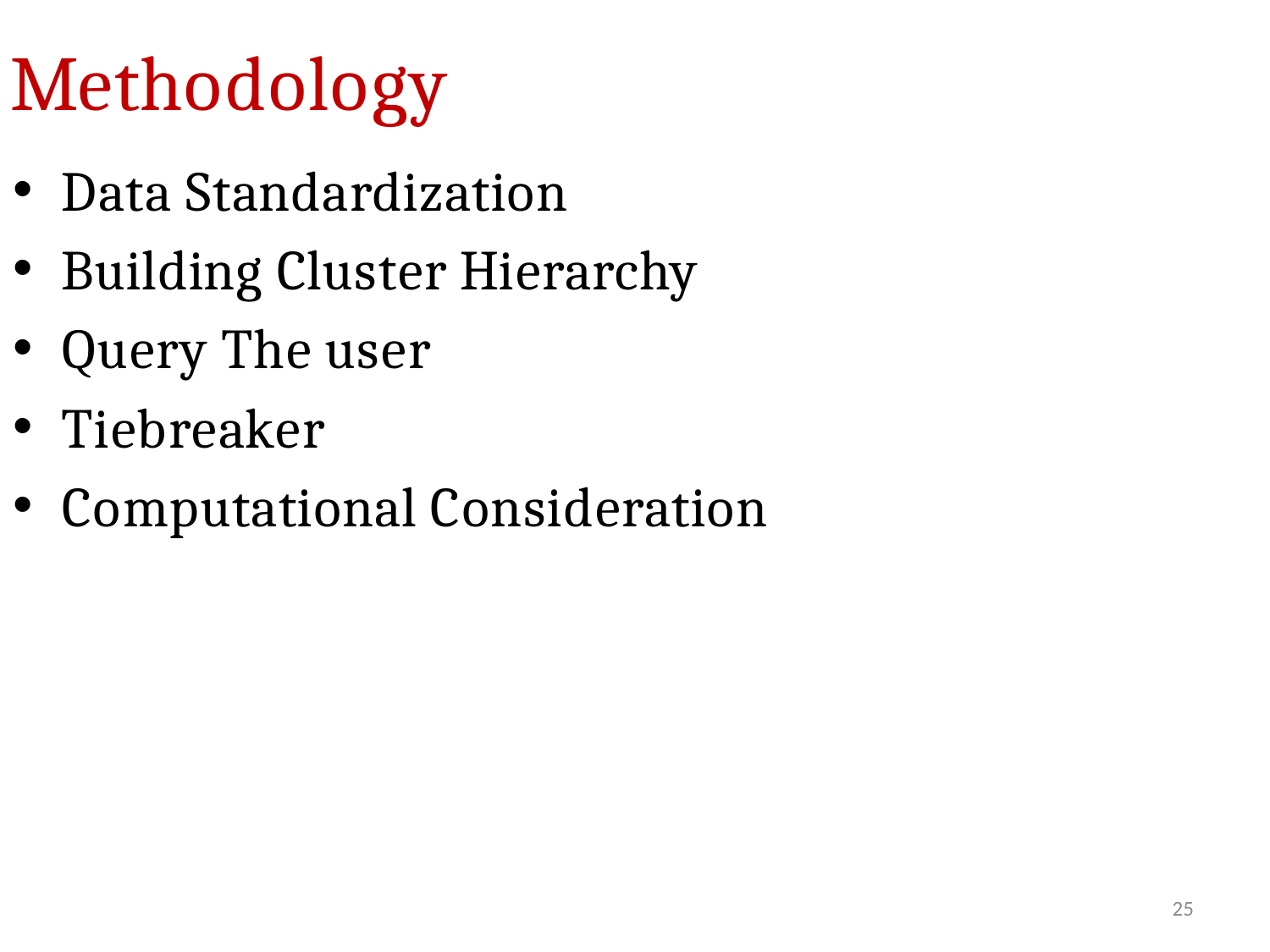

# Methodology
Data Standardization
Building Cluster Hierarchy
Query The user
Tiebreaker
Computational Consideration
25